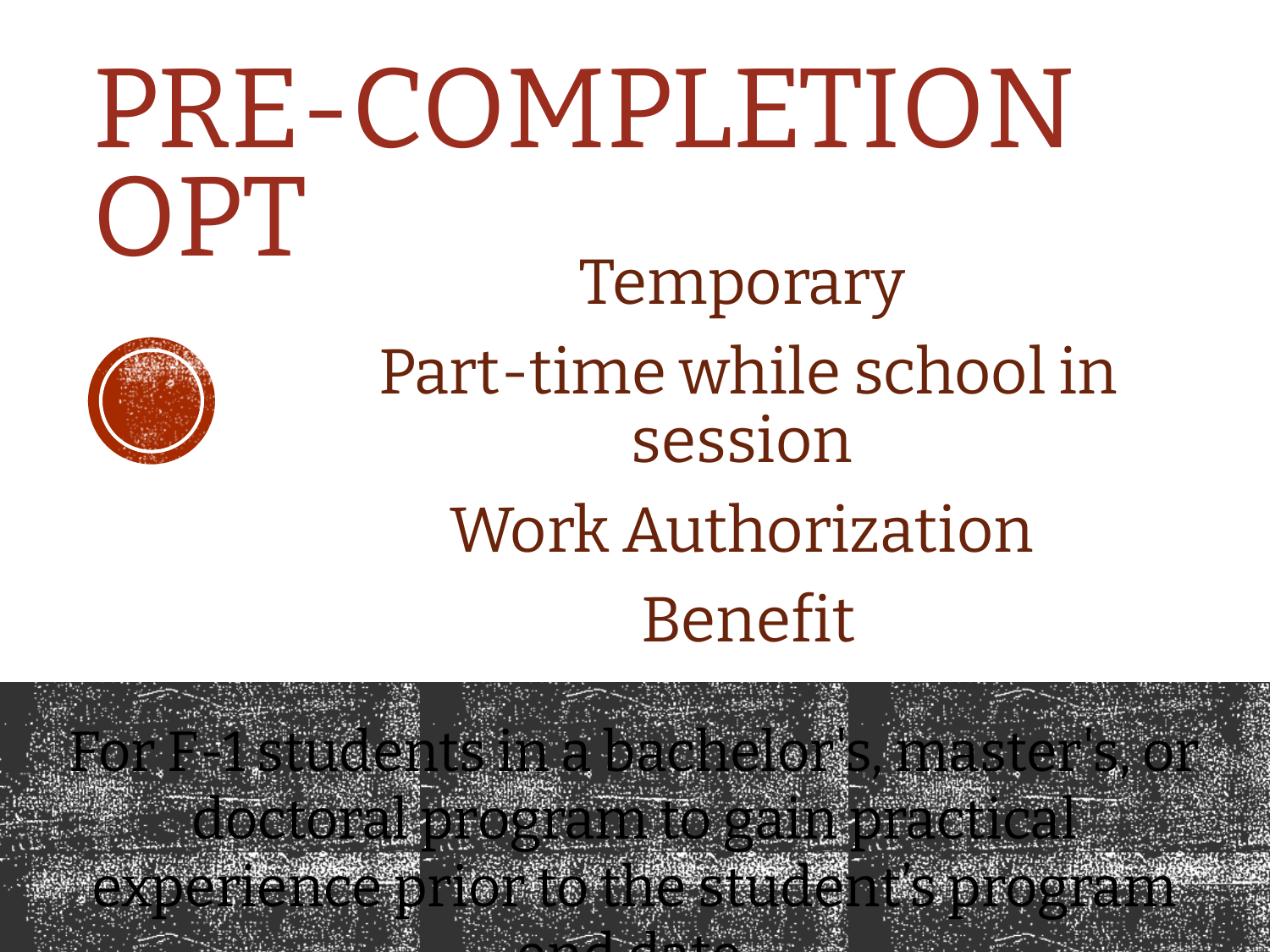

# Pre-Completion OPT
Temporary
Part-time while school in session
Work Authorization
Benefit
For F-1 students in a bachelor's, master's, or doctoral program to gain practical experience prior to the student’s program end date.